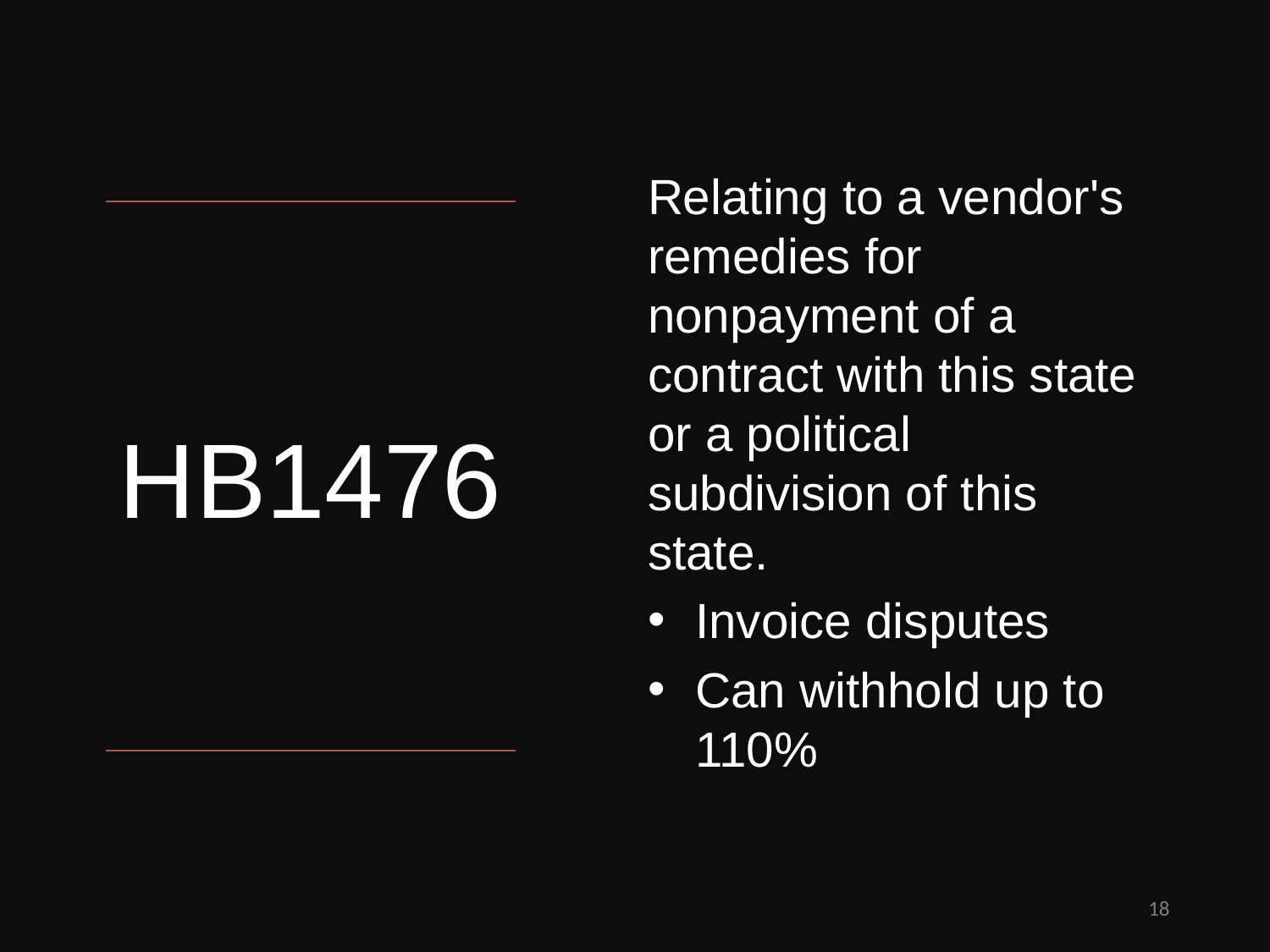

Relating to a vendor's remedies for nonpayment of a contract with this state or a political subdivision of this state.
Invoice disputes
Can withhold up to 110%
# HB1476
18